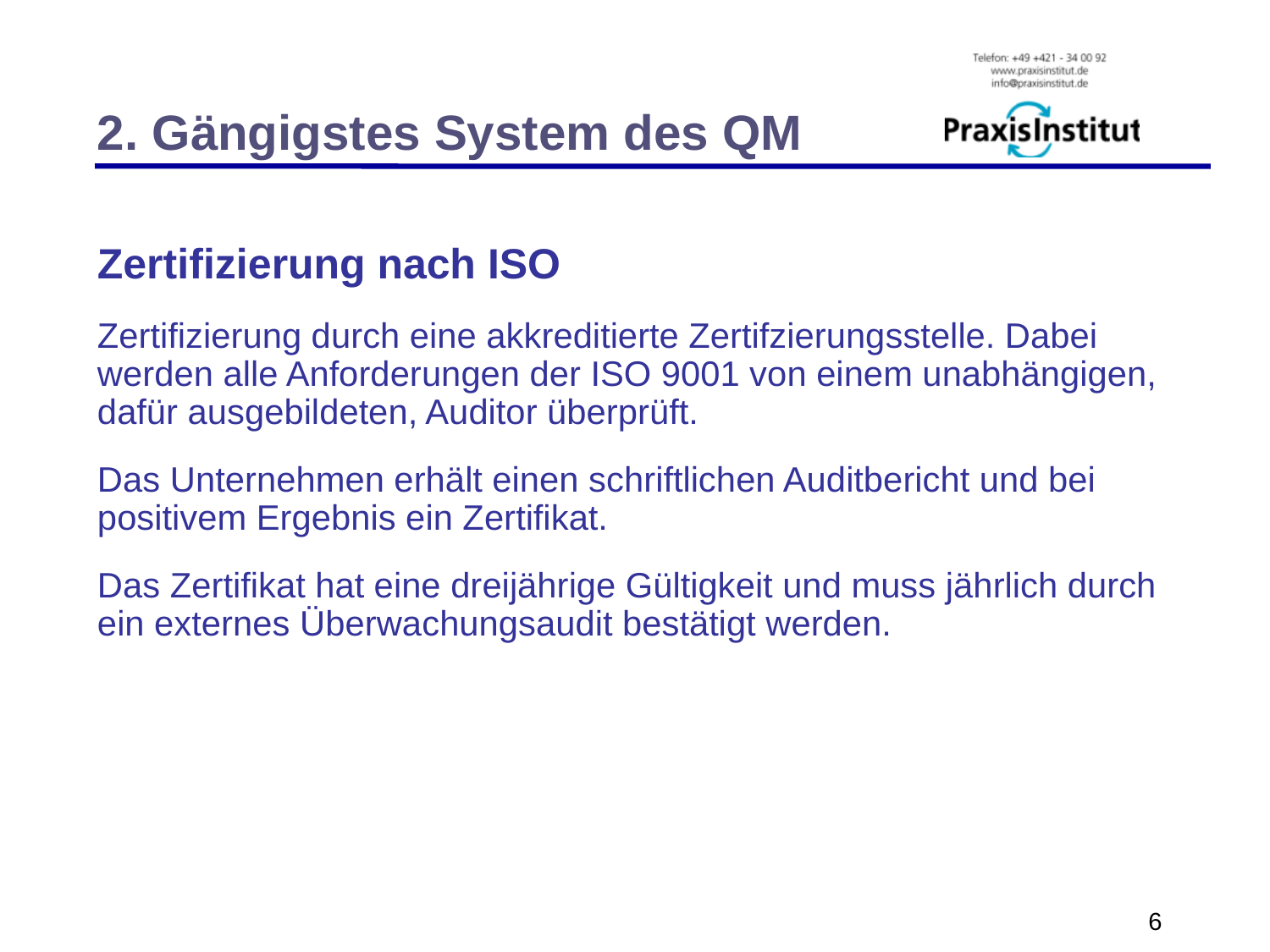

2. Gängigstes System des QM
Zertifizierung nach ISO
Zertifizierung durch eine akkreditierte Zertifzierungsstelle. Dabei werden alle Anforderungen der ISO 9001 von einem unabhängigen, dafür ausgebildeten, Auditor überprüft.

Das Unternehmen erhält einen schriftlichen Auditbericht und bei positivem Ergebnis ein Zertifikat.

Das Zertifikat hat eine dreijährige Gültigkeit und muss jährlich durch ein externes Überwachungsaudit bestätigt werden.
6